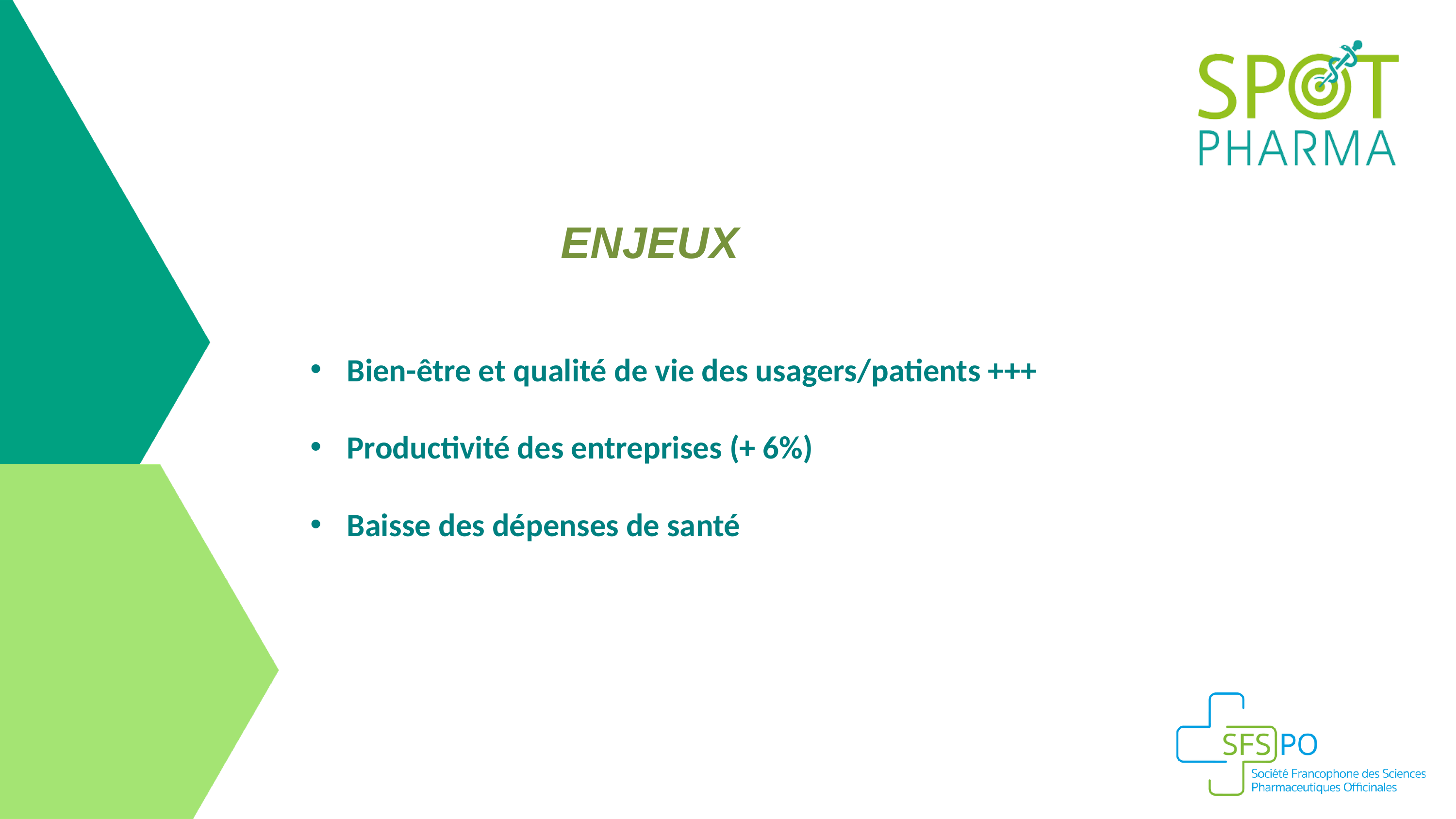

ENJEUX
8ème édition
Bien-être et qualité de vie des usagers/patients +++

Productivité des entreprises (+ 6%)

Baisse des dépenses de santé